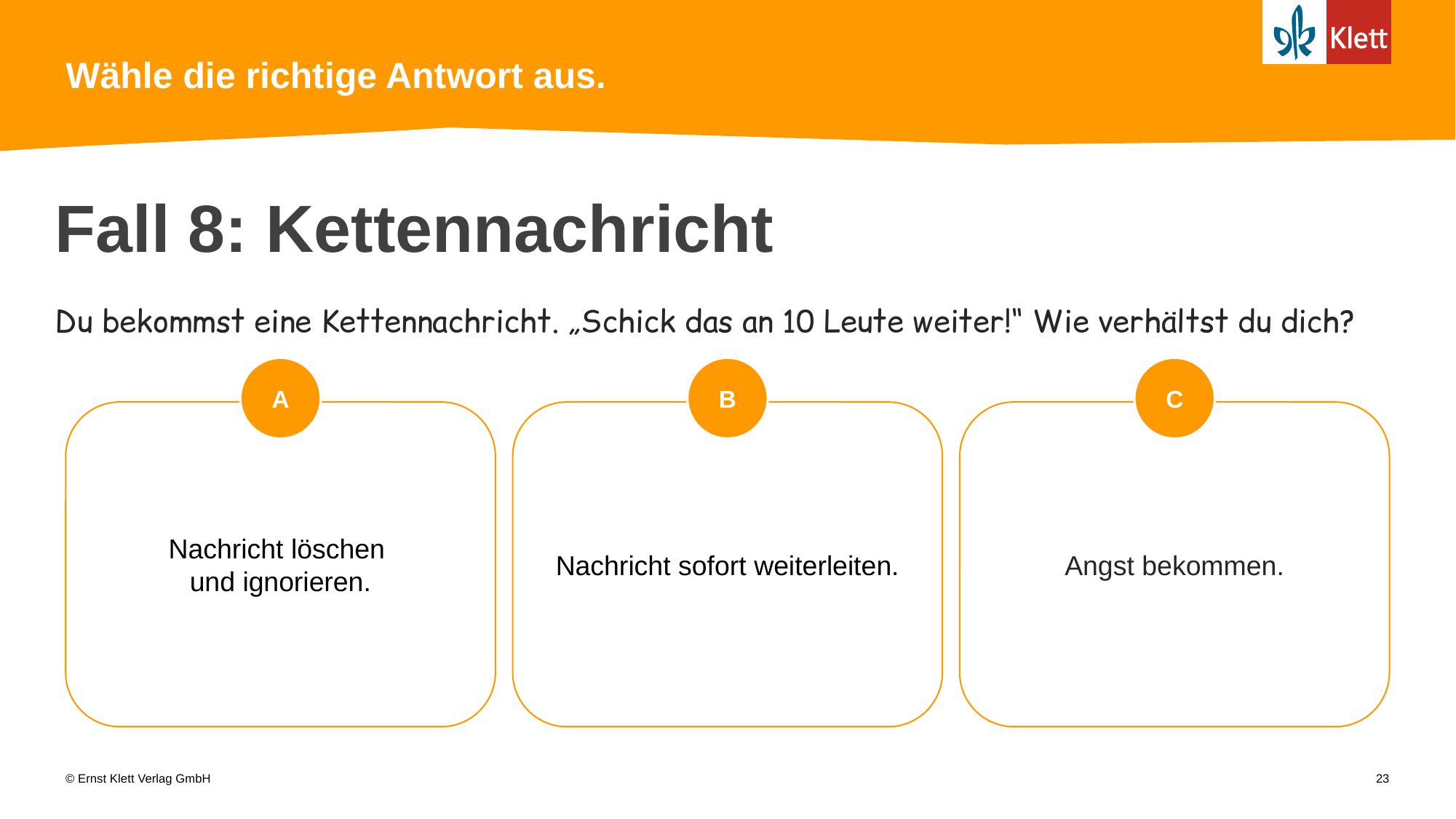

# Wähle die richtige Antwort aus.
Fall 8: Kettennachricht

Du bekommst eine Kettennachricht. „Schick das an 10 Leute weiter!“ Wie verhältst du dich?
b
c
a
Nachricht löschen
und ignorieren.
Nachricht sofort weiterleiten.
Angst bekommen.
23